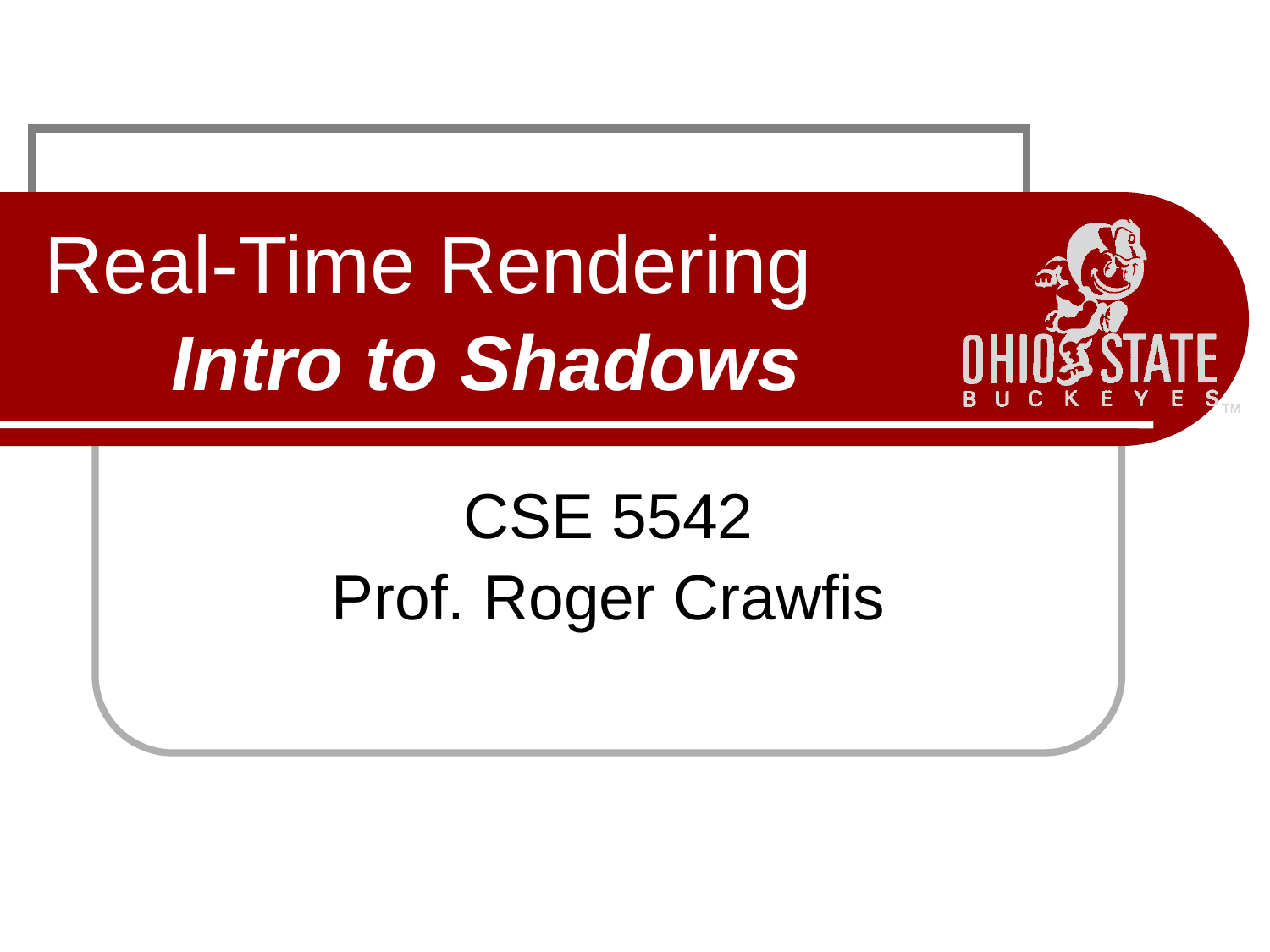

# Real-Time Rendering Intro to Shadows
CSE 5542
Prof. Roger Crawfis